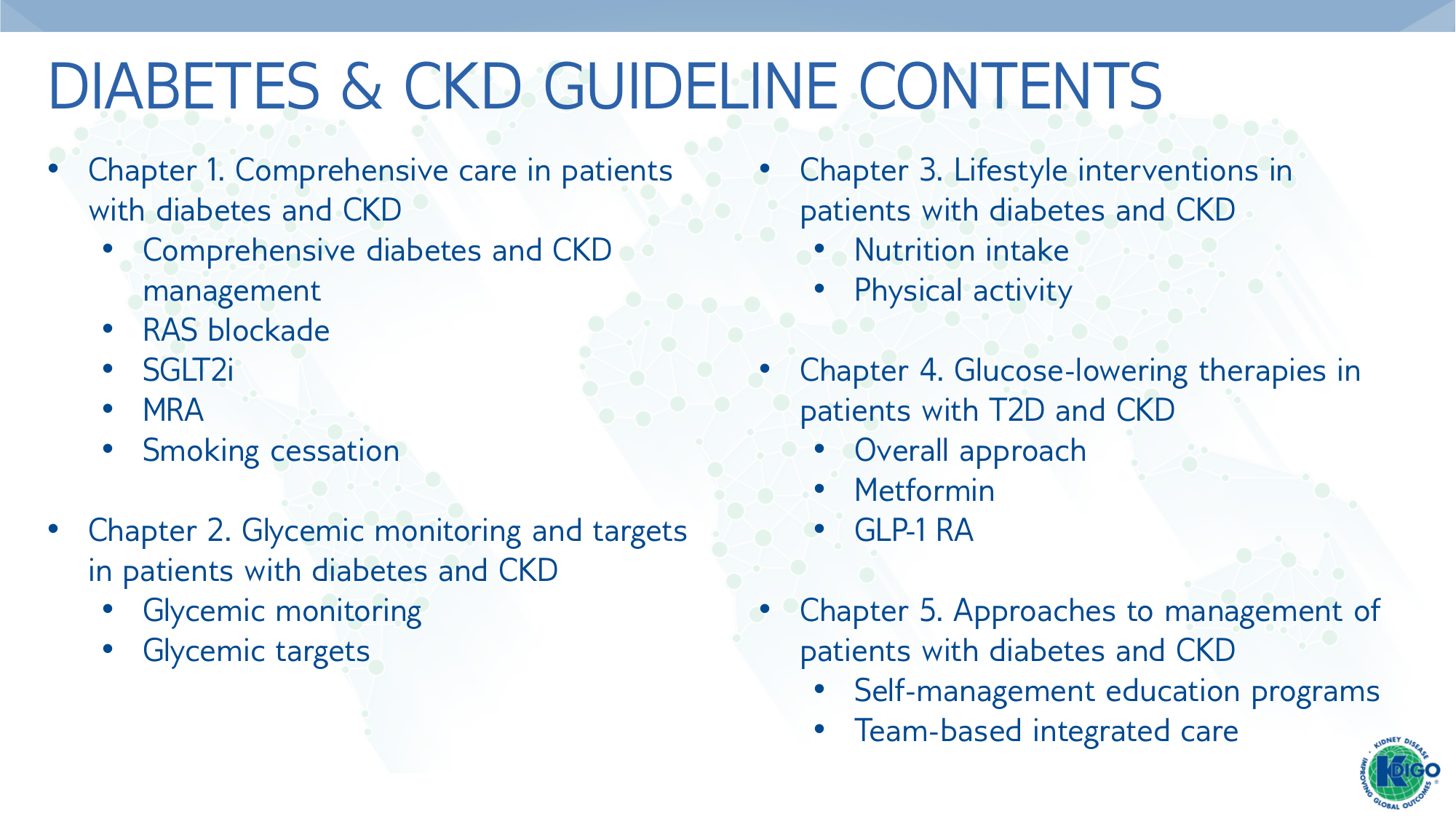

# Diabetes & CKD Guideline Contents
Chapter 1. Comprehensive care in patients with diabetes and CKD
Comprehensive diabetes and CKD management
RAS blockade
SGLT2i
MRA
Smoking cessation

Chapter 2. Glycemic monitoring and targets in patients with diabetes and CKD
Glycemic monitoring
Glycemic targets

Chapter 3. Lifestyle interventions in patients with diabetes and CKD
Nutrition intake
Physical activity

Chapter 4. Glucose-lowering therapies in patients with T2D and CKD
Overall approach
Metformin
GLP-1 RA

Chapter 5. Approaches to management of patients with diabetes and CKD
Self-management education programs
Team-based integrated care